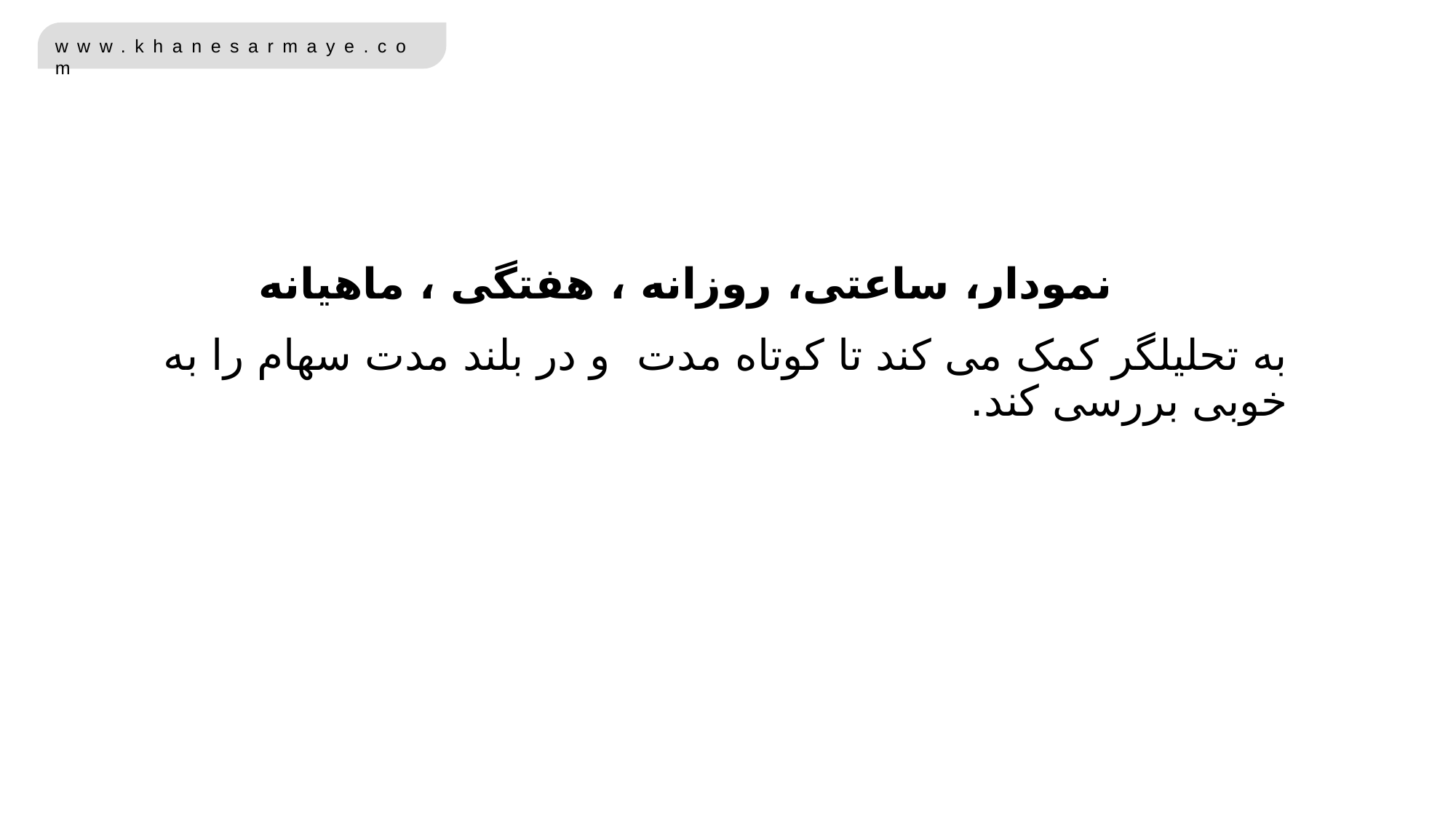

نمودار، ساعتی، روزانه ، هفتگی ، ماهیانه

به تحلیلگر کمک می کند تا کوتاه مدت  و در بلند مدت سهام را به خوبی بررسی کند.